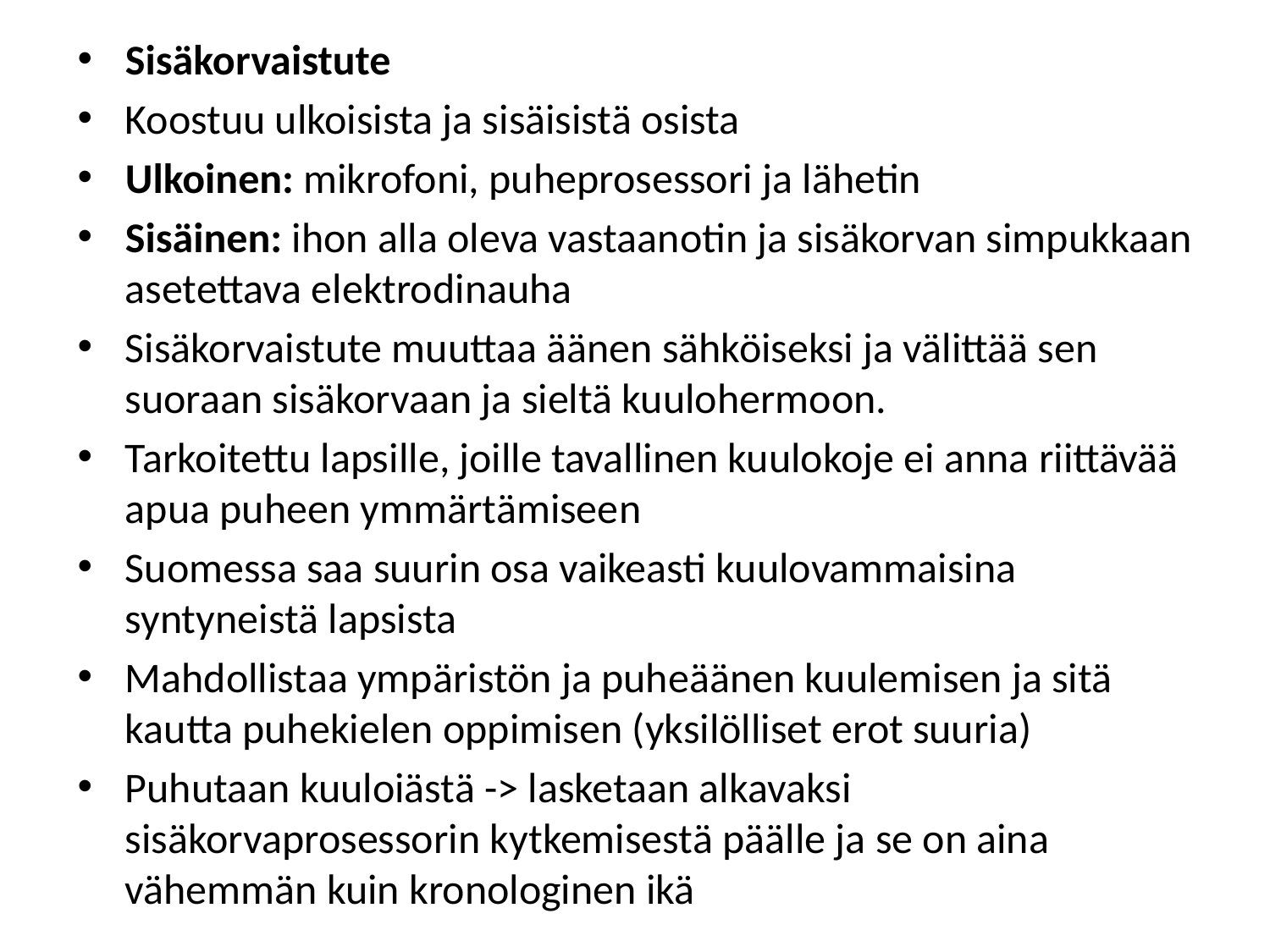

#
Sisäkorvaistute
Koostuu ulkoisista ja sisäisistä osista
Ulkoinen: mikrofoni, puheprosessori ja lähetin
Sisäinen: ihon alla oleva vastaanotin ja sisäkorvan simpukkaan asetettava elektrodinauha
Sisäkorvaistute muuttaa äänen sähköiseksi ja välittää sen suoraan sisäkorvaan ja sieltä kuulohermoon.
Tarkoitettu lapsille, joille tavallinen kuulokoje ei anna riittävää apua puheen ymmärtämiseen
Suomessa saa suurin osa vaikeasti kuulovammaisina syntyneistä lapsista
Mahdollistaa ympäristön ja puheäänen kuulemisen ja sitä kautta puhekielen oppimisen (yksilölliset erot suuria)
Puhutaan kuuloiästä -> lasketaan alkavaksi sisäkorvaprosessorin kytkemisestä päälle ja se on aina vähemmän kuin kronologinen ikä